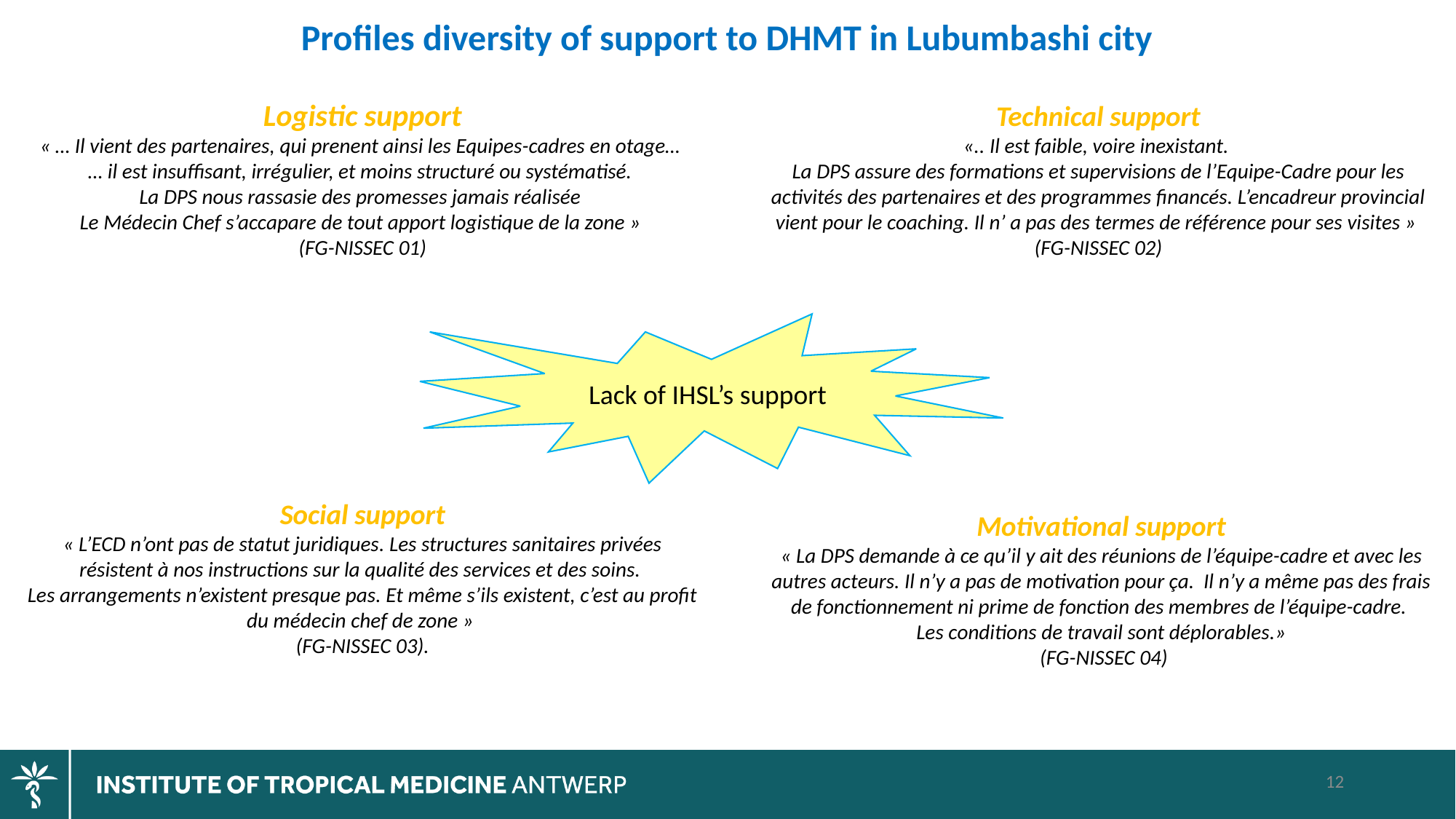

Profiles diversity of support to DHMT in Lubumbashi city
Logistic support
« … Il vient des partenaires, qui prenent ainsi les Equipes-cadres en otage…
… il est insuffisant, irrégulier, et moins structuré ou systématisé.
La DPS nous rassasie des promesses jamais réalisée
Le Médecin Chef s’accapare de tout apport logistique de la zone »
(FG-NISSEC 01)
Technical support
«.. Il est faible, voire inexistant.
La DPS assure des formations et supervisions de l’Equipe-Cadre pour les activités des partenaires et des programmes financés. L’encadreur provincial vient pour le coaching. Il n’ a pas des termes de référence pour ses visites »
(FG-NISSEC 02)
Lack of IHSL’s support
Social support
« L’ECD n’ont pas de statut juridiques. Les structures sanitaires privées résistent à nos instructions sur la qualité des services et des soins.
Les arrangements n’existent presque pas. Et même s’ils existent, c’est au profit du médecin chef de zone »
(FG-NISSEC 03).
Motivational support
« La DPS demande à ce qu’il y ait des réunions de l’équipe-cadre et avec les autres acteurs. Il n’y a pas de motivation pour ça.  Il n’y a même pas des frais de fonctionnement ni prime de fonction des membres de l’équipe-cadre.
Les conditions de travail sont déplorables.»
 (FG-NISSEC 04)
12